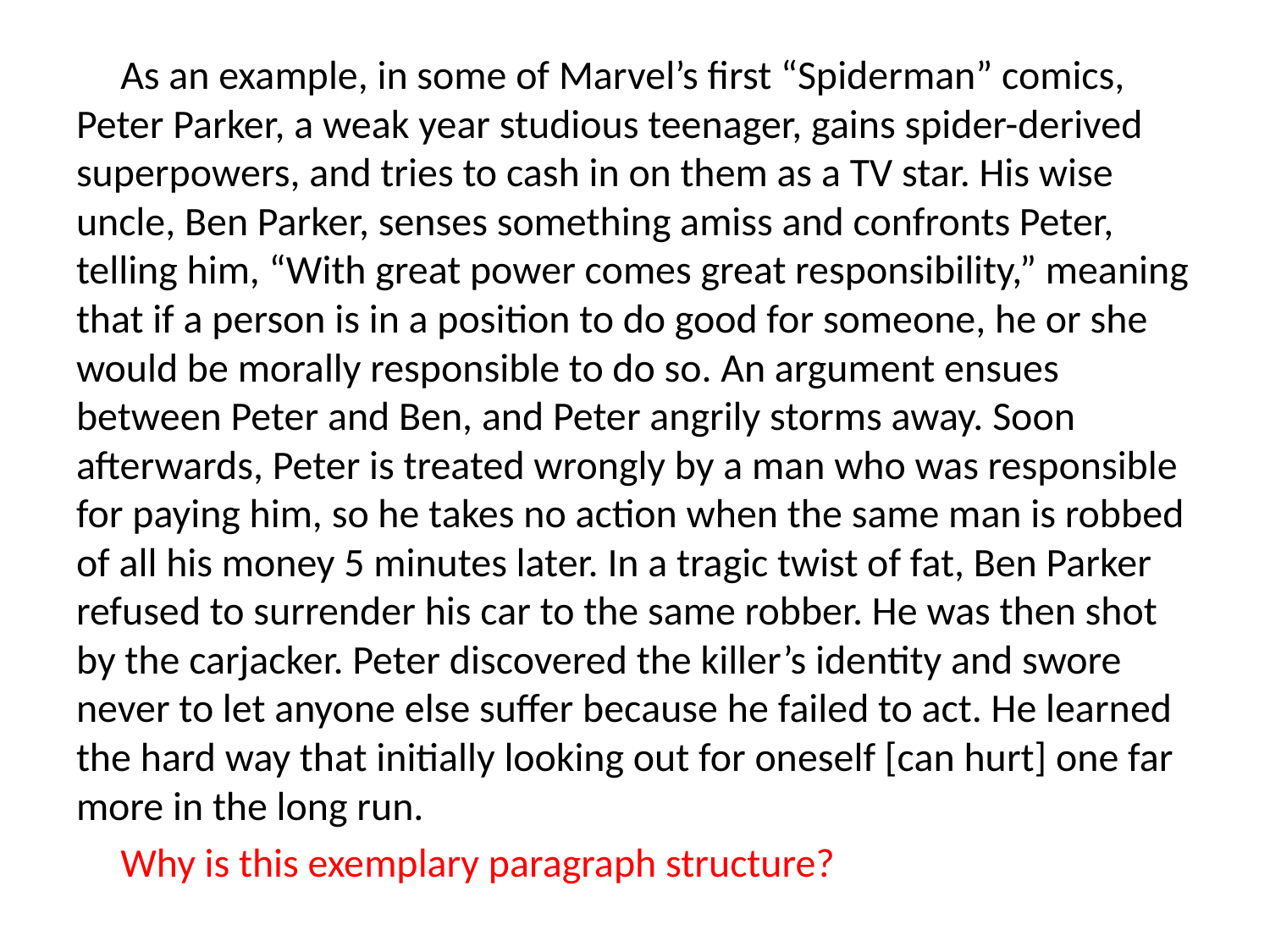

As an example, in some of Marvel’s first “Spiderman” comics, Peter Parker, a weak year studious teenager, gains spider-derived superpowers, and tries to cash in on them as a TV star. His wise uncle, Ben Parker, senses something amiss and confronts Peter, telling him, “With great power comes great responsibility,” meaning that if a person is in a position to do good for someone, he or she would be morally responsible to do so. An argument ensues between Peter and Ben, and Peter angrily storms away. Soon afterwards, Peter is treated wrongly by a man who was responsible for paying him, so he takes no action when the same man is robbed of all his money 5 minutes later. In a tragic twist of fat, Ben Parker refused to surrender his car to the same robber. He was then shot by the carjacker. Peter discovered the killer’s identity and swore never to let anyone else suffer because he failed to act. He learned the hard way that initially looking out for oneself [can hurt] one far more in the long run.
Why is this exemplary paragraph structure?